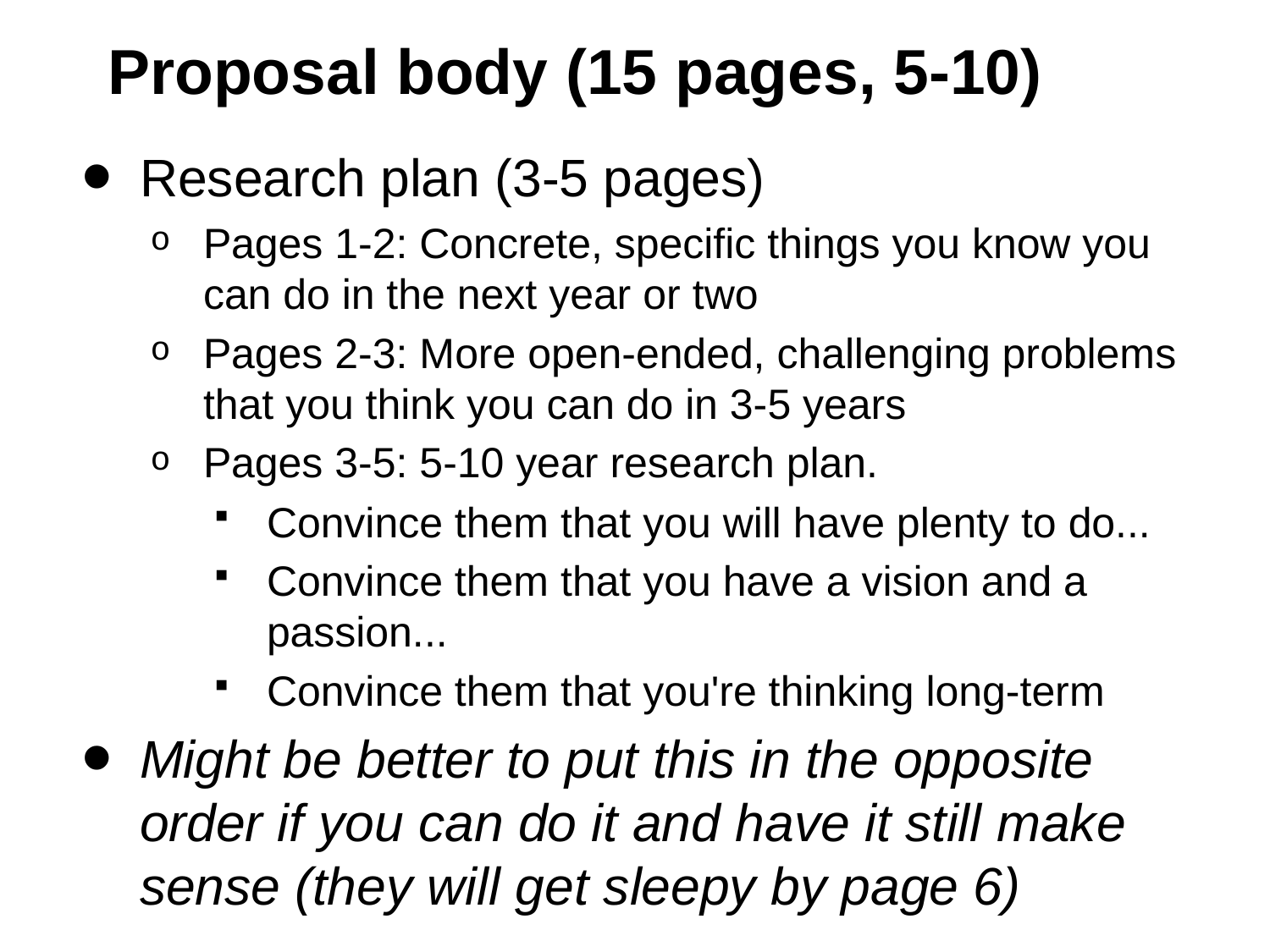

# Proposal body (15 pages, 5-10)
Research plan (3-5 pages)
Pages 1-2: Concrete, specific things you know you can do in the next year or two
Pages 2-3: More open-ended, challenging problems that you think you can do in 3-5 years
Pages 3-5: 5-10 year research plan.
Convince them that you will have plenty to do...
Convince them that you have a vision and a passion...
Convince them that you're thinking long-term
Might be better to put this in the opposite order if you can do it and have it still make sense (they will get sleepy by page 6)